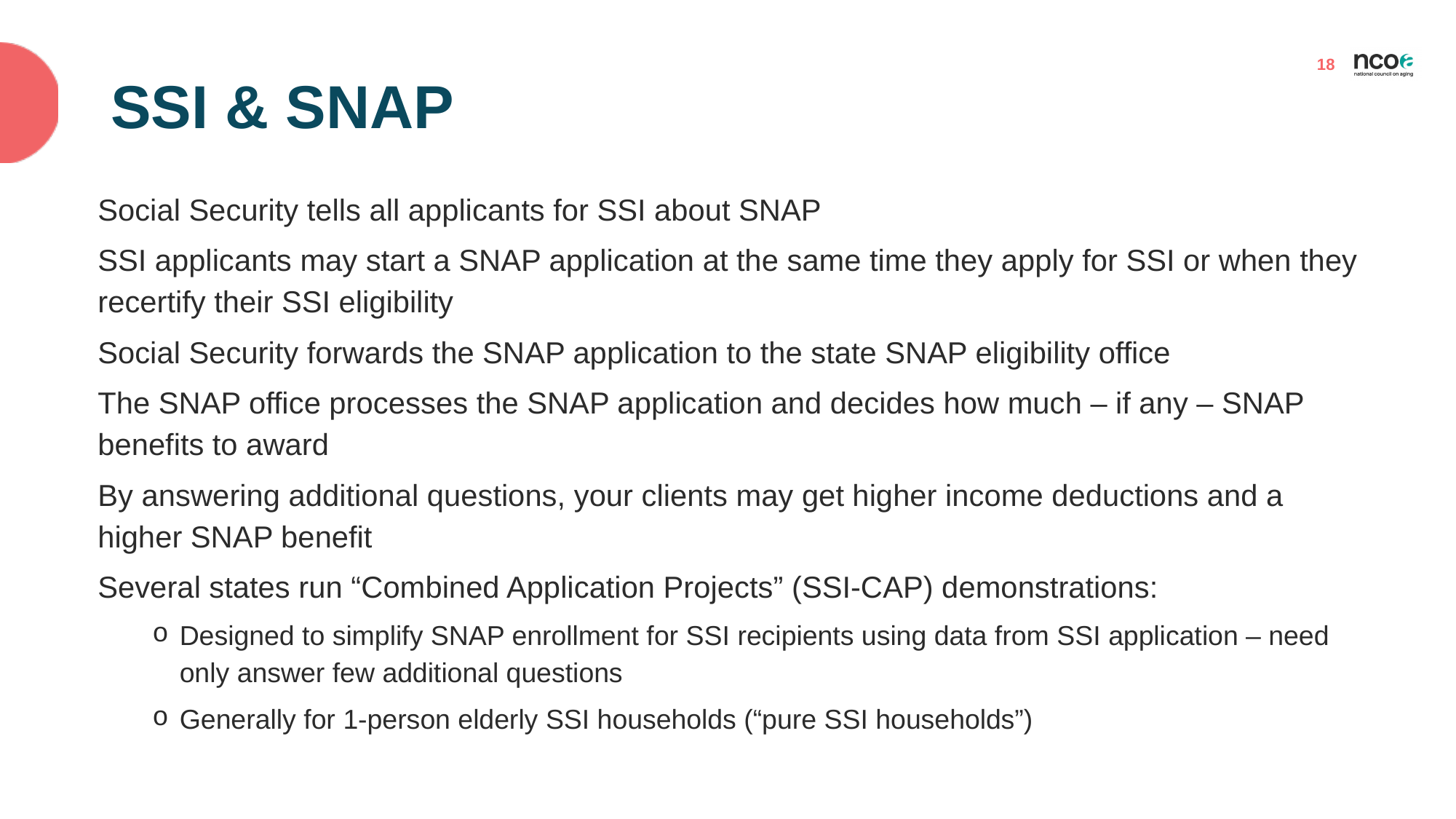

# SSI & SNAP
Social Security tells all applicants for SSI about SNAP​
SSI applicants may start a SNAP application at the same time they apply for SSI or when they recertify their SSI eligibility​
Social Security forwards the SNAP application to the state SNAP eligibility office ​
The SNAP office processes the SNAP application and decides how much – if any – SNAP benefits to award​
By answering additional questions, your clients may get higher income deductions and a higher SNAP benefit​
Several states run “Combined Application Projects” (SSI-CAP) demonstrations:​
Designed to simplify SNAP enrollment for SSI recipients using data from SSI application – need only answer few additional questions​
Generally for 1-person elderly SSI households (“pure SSI households”)​